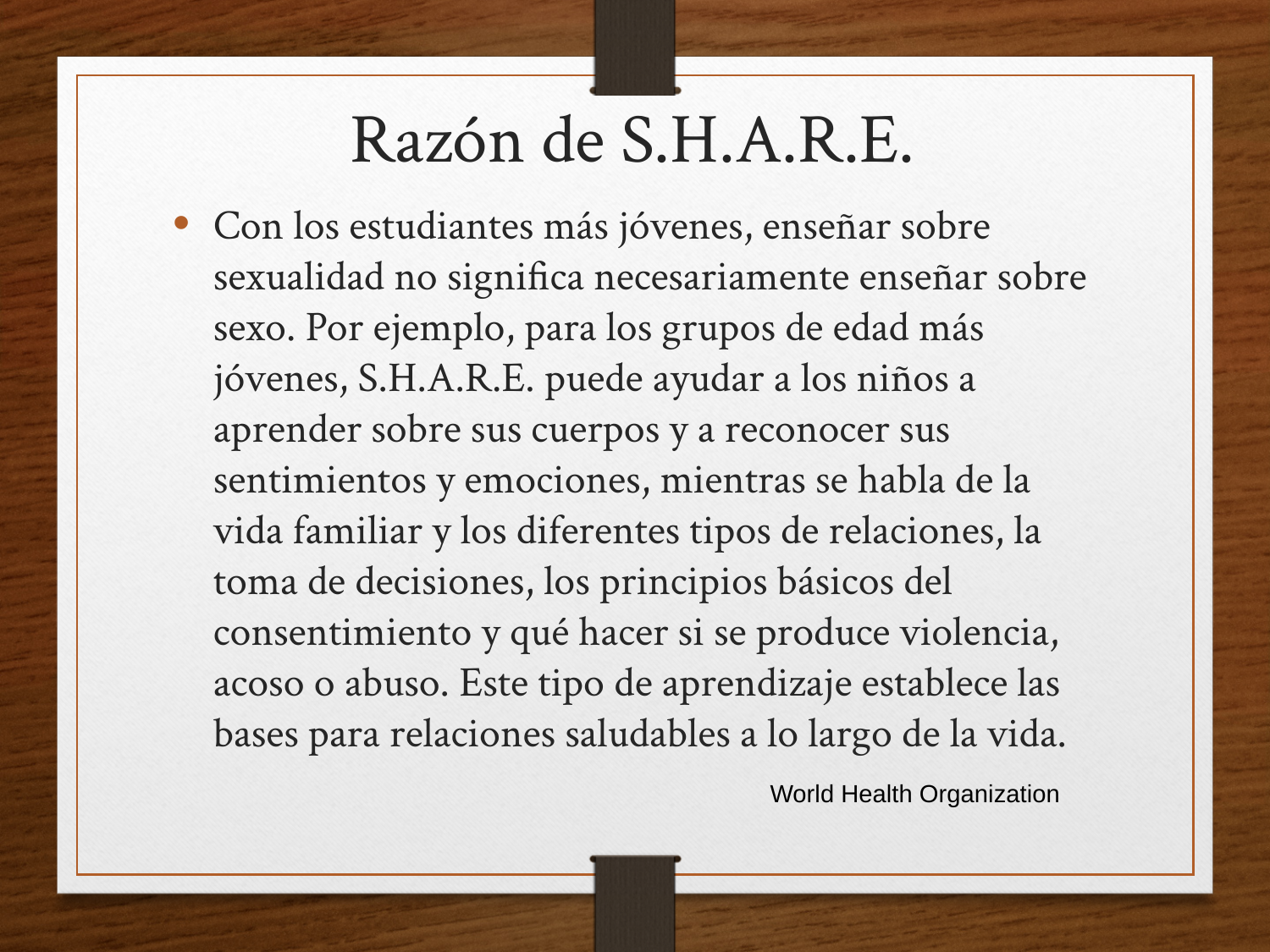

Razón de S.H.A.R.E.
Con los estudiantes más jóvenes, enseñar sobre sexualidad no significa necesariamente enseñar sobre sexo. Por ejemplo, para los grupos de edad más jóvenes, S.H.A.R.E. puede ayudar a los niños a aprender sobre sus cuerpos y a reconocer sus sentimientos y emociones, mientras se habla de la vida familiar y los diferentes tipos de relaciones, la toma de decisiones, los principios básicos del consentimiento y qué hacer si se produce violencia, acoso o abuso. Este tipo de aprendizaje establece las bases para relaciones saludables a lo largo de la vida.
World Health Organization